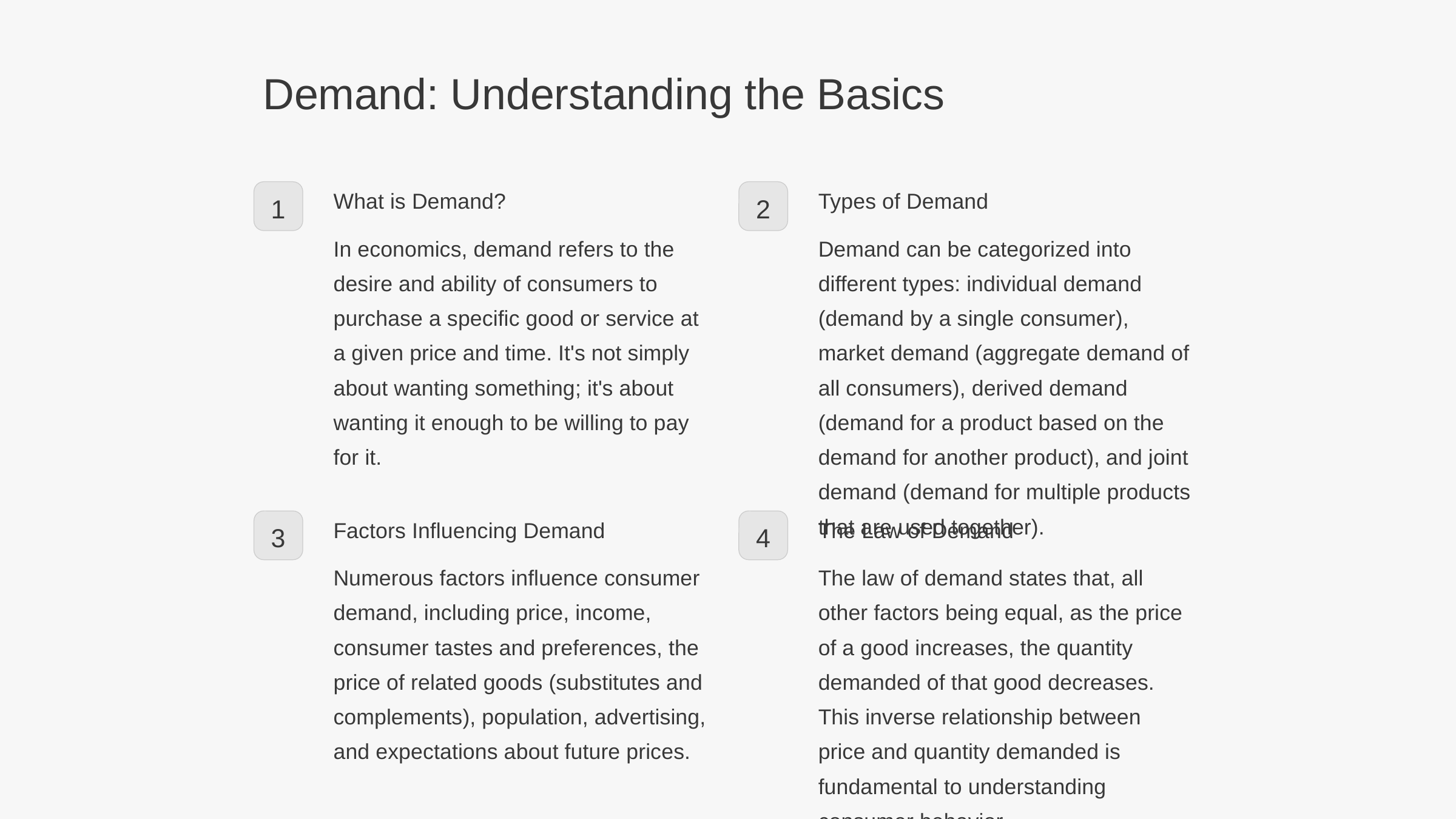

Demand: Understanding the Basics

What is Demand?

Types of Demand
1
2
In economics, demand refers to the desire and ability of consumers to purchase a specific good or service at a given price and time. It's not simply about wanting something; it's about wanting it enough to be willing to pay for it.
Demand can be categorized into different types: individual demand (demand by a single consumer), market demand (aggregate demand of all consumers), derived demand (demand for a product based on the demand for another product), and joint demand (demand for multiple products that are used together).

Factors Influencing Demand

The Law of Demand
3
4
Numerous factors influence consumer demand, including price, income, consumer tastes and preferences, the price of related goods (substitutes and complements), population, advertising, and expectations about future prices.
The law of demand states that, all other factors being equal, as the price of a good increases, the quantity demanded of that good decreases. This inverse relationship between price and quantity demanded is fundamental to understanding consumer behavior.